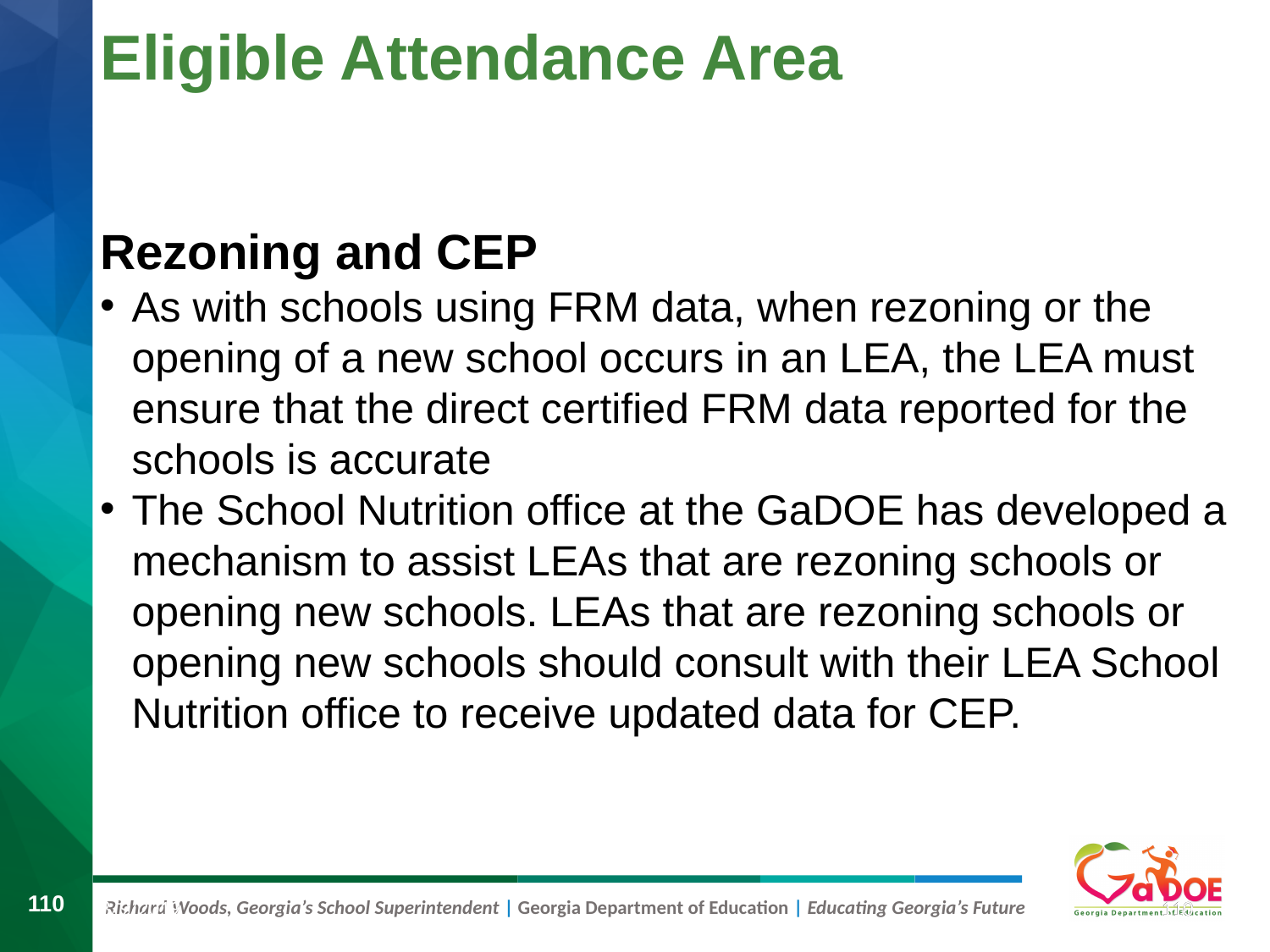

# Eligible Attendance Area
Rezoning and CEP
As with schools using FRM data, when rezoning or the opening of a new school occurs in an LEA, the LEA must ensure that the direct certified FRM data reported for the schools is accurate
The School Nutrition office at the GaDOE has developed a mechanism to assist LEAs that are rezoning schools or opening new schools. LEAs that are rezoning schools or opening new schools should consult with their LEA School Nutrition office to receive updated data for CEP.

110
110
8/9/2019